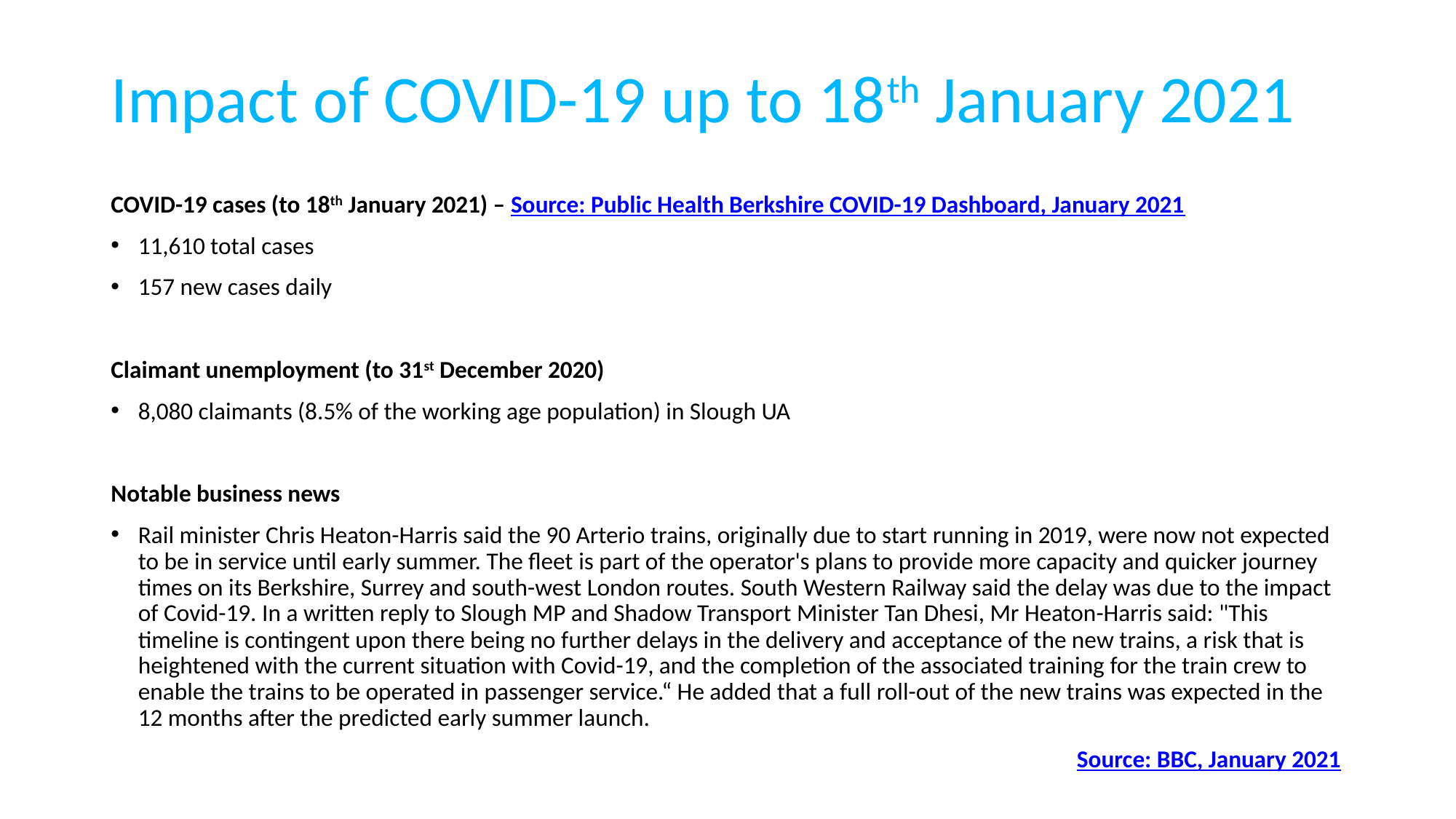

# Impact of COVID-19 up to 18th January 2021
COVID-19 cases (to 18th January 2021) – Source: Public Health Berkshire COVID-19 Dashboard, January 2021
11,610 total cases
157 new cases daily

Claimant unemployment (to 31st December 2020)
8,080 claimants (8.5% of the working age population) in Slough UA

Notable business news
Rail minister Chris Heaton-Harris said the 90 Arterio trains, originally due to start running in 2019, were now not expected to be in service until early summer. The fleet is part of the operator's plans to provide more capacity and quicker journey times on its Berkshire, Surrey and south-west London routes. South Western Railway said the delay was due to the impact of Covid-19. In a written reply to Slough MP and Shadow Transport Minister Tan Dhesi, Mr Heaton-Harris said: "This timeline is contingent upon there being no further delays in the delivery and acceptance of the new trains, a risk that is heightened with the current situation with Covid-19, and the completion of the associated training for the train crew to enable the trains to be operated in passenger service.“ He added that a full roll-out of the new trains was expected in the 12 months after the predicted early summer launch.
								                 Source: BBC, January 2021